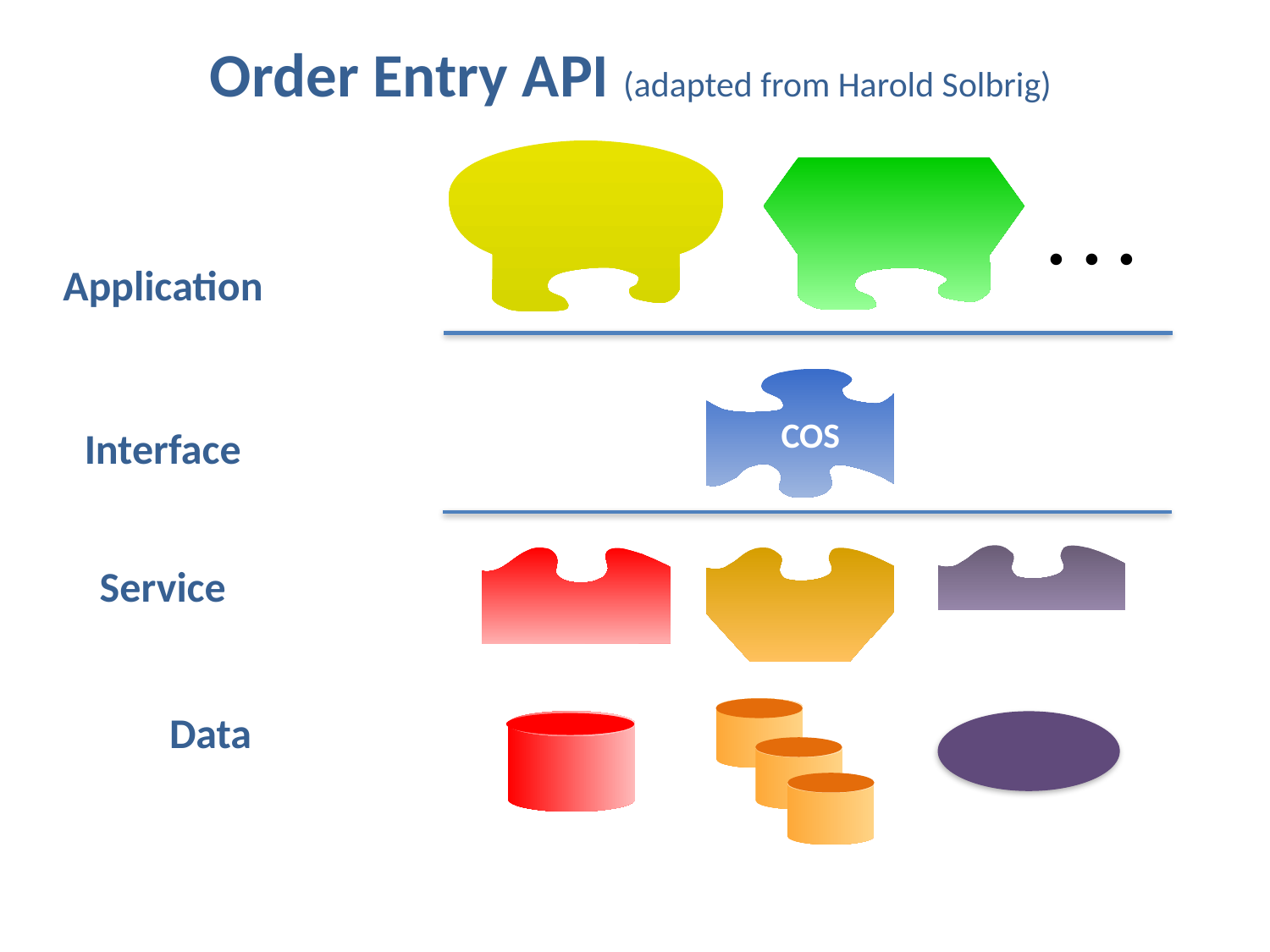

# Order Entry API (adapted from Harold Solbrig)

. . .
Application

COS
Interface

Service

Data